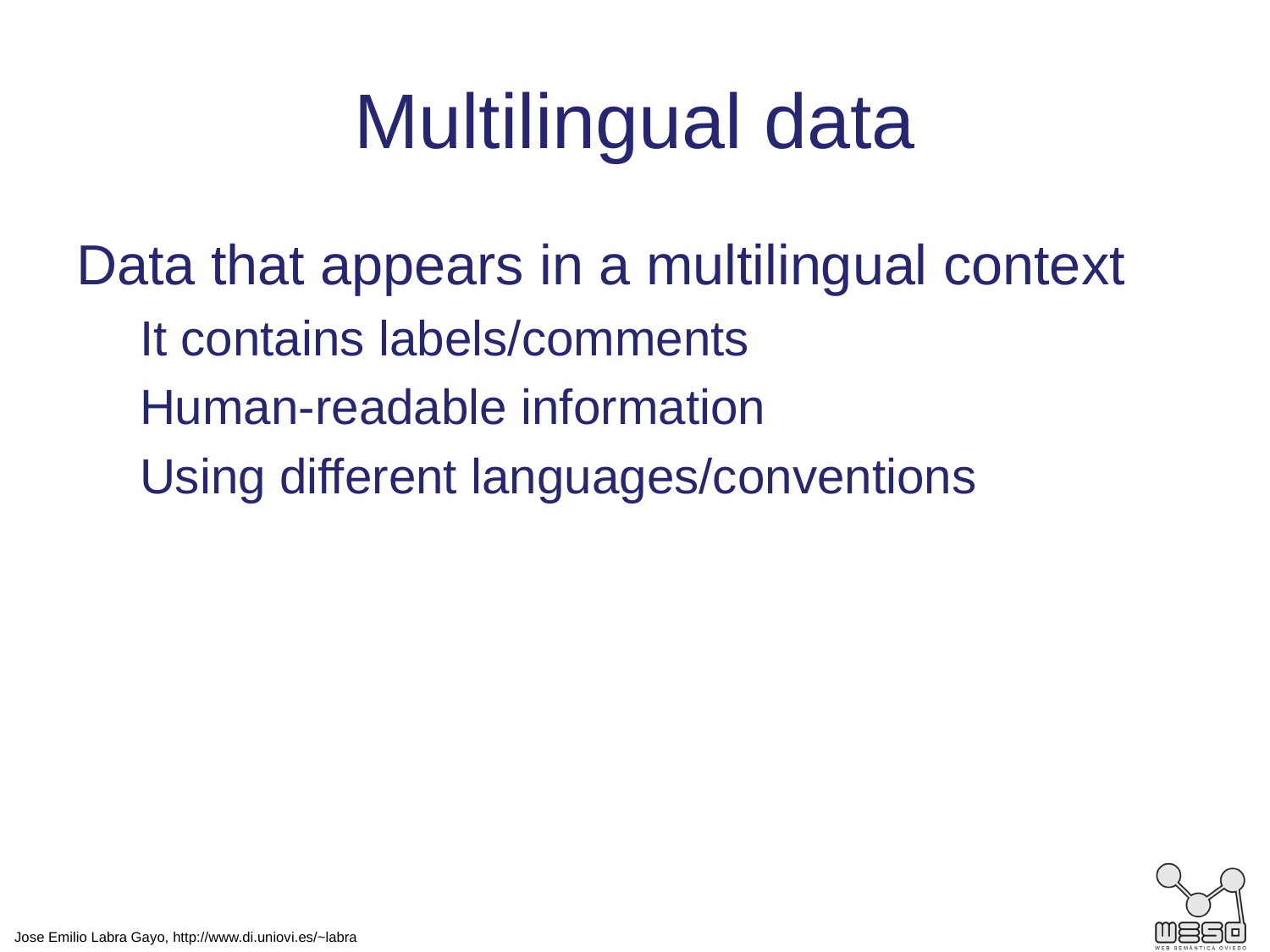

# Multilingual data
Data that appears in a multilingual context
It contains labels/comments
Human-readable information
Using different languages/conventions